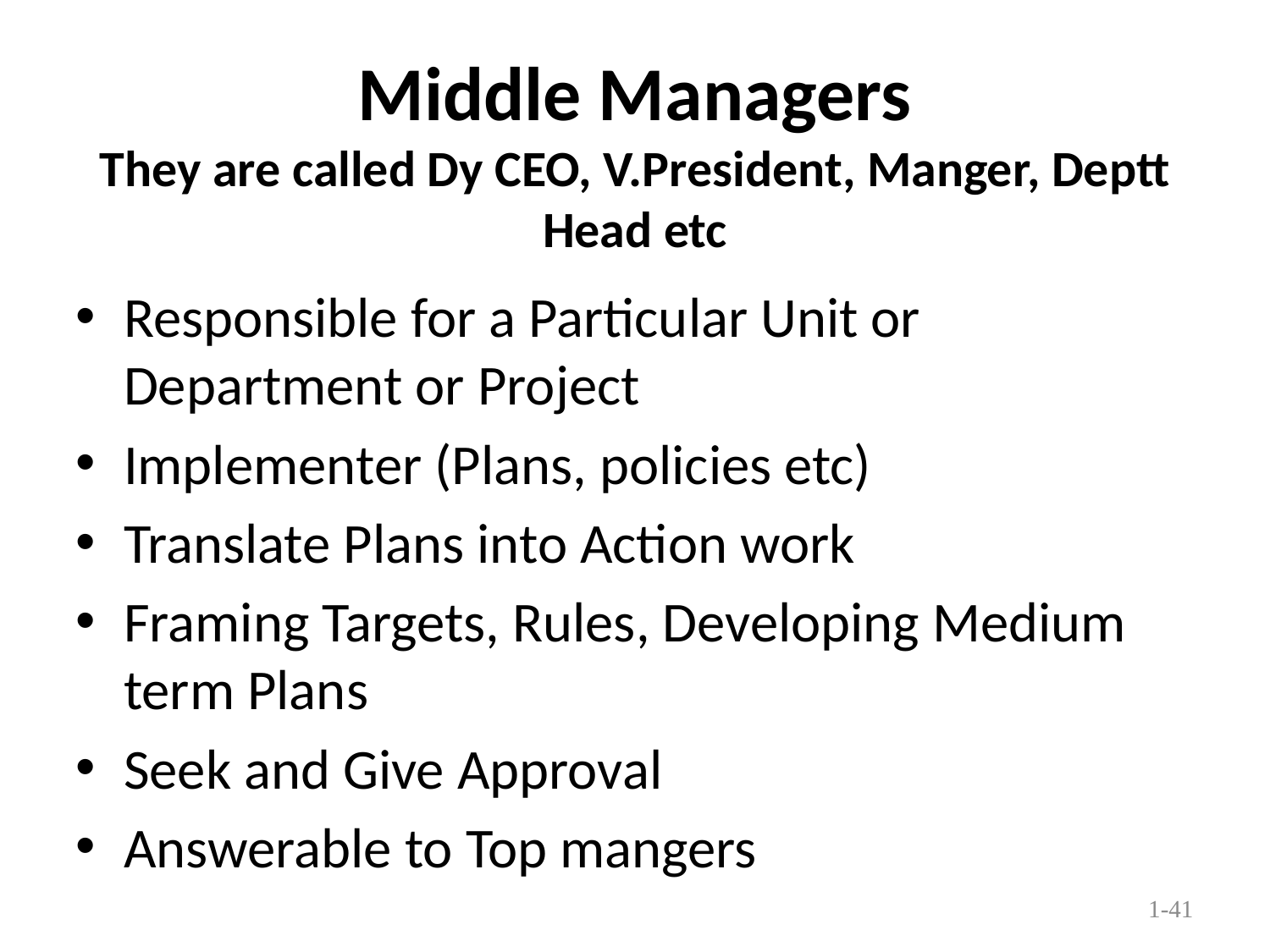

# Middle Managers They are called Dy CEO, V.President, Manger, Deptt Head etc
Responsible for a Particular Unit or Department or Project
Implementer (Plans, policies etc)
Translate Plans into Action work
Framing Targets, Rules, Developing Medium term Plans
Seek and Give Approval
Answerable to Top mangers

1-41